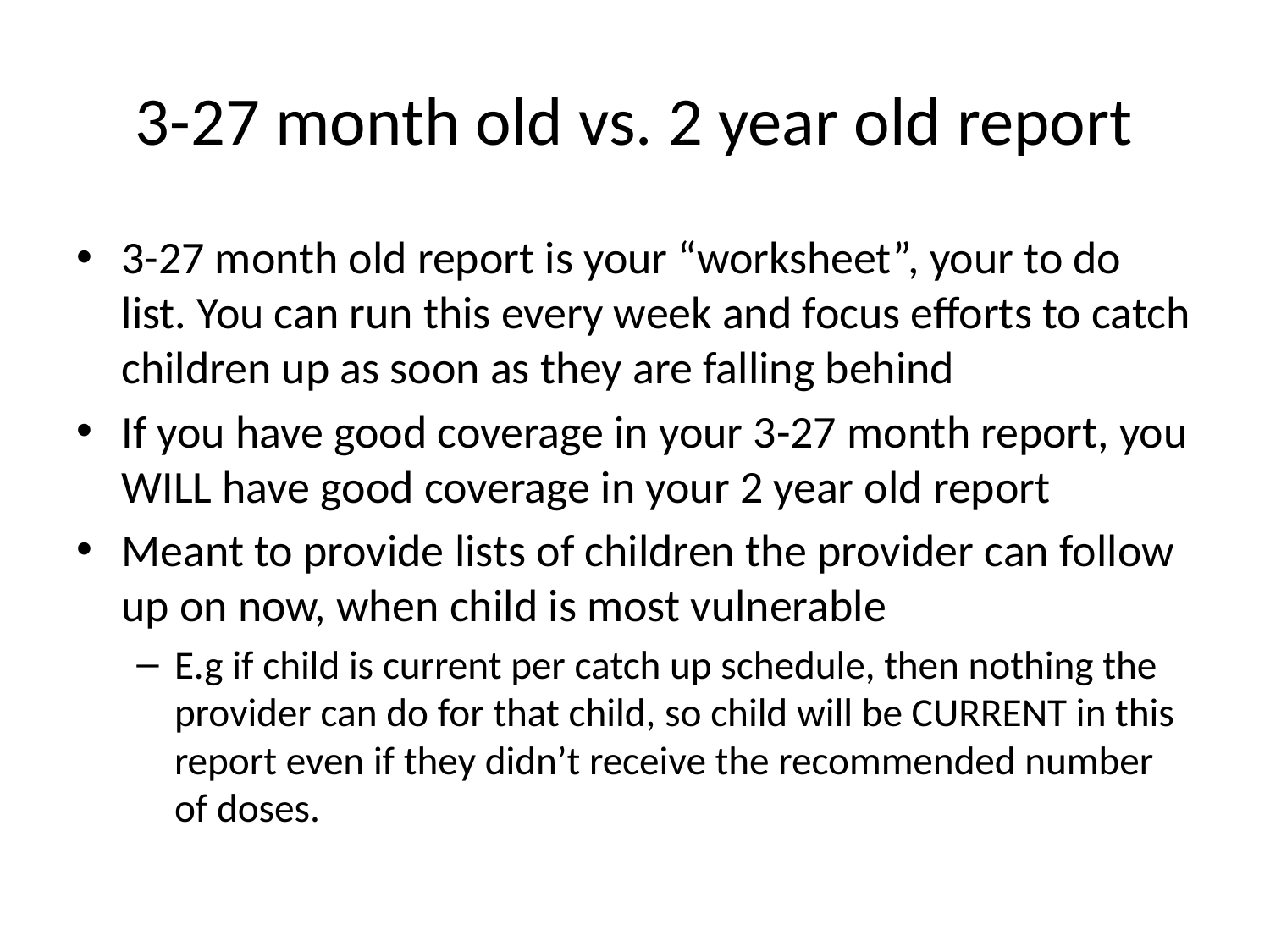

# 3-27 month old vs. 2 year old report
3-27 month old report is your “worksheet”, your to do list. You can run this every week and focus efforts to catch children up as soon as they are falling behind
If you have good coverage in your 3-27 month report, you WILL have good coverage in your 2 year old report
Meant to provide lists of children the provider can follow up on now, when child is most vulnerable
E.g if child is current per catch up schedule, then nothing the provider can do for that child, so child will be CURRENT in this report even if they didn’t receive the recommended number of doses.